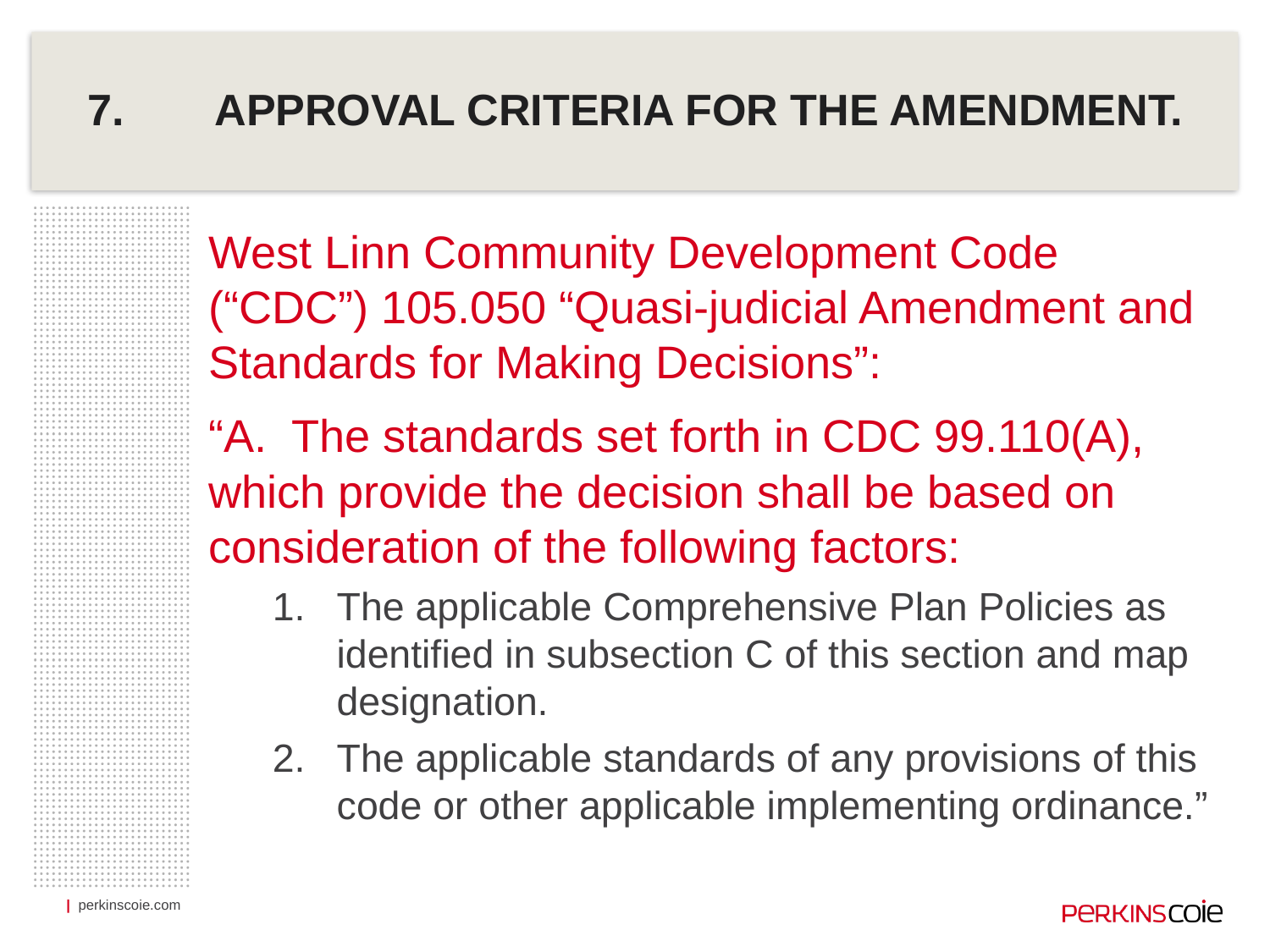

# 7.	APPROVAL CRITERIA FOR THE AMENDMENT.
West Linn Community Development Code (“CDC”) 105.050 “Quasi-judicial Amendment and Standards for Making Decisions”:
“A.  The standards set forth in CDC 99.110(A), which provide the decision shall be based on consideration of the following factors:
The applicable Comprehensive Plan Policies as identified in subsection C of this section and map designation.
The applicable standards of any provisions of this code or other applicable implementing ordinance.”